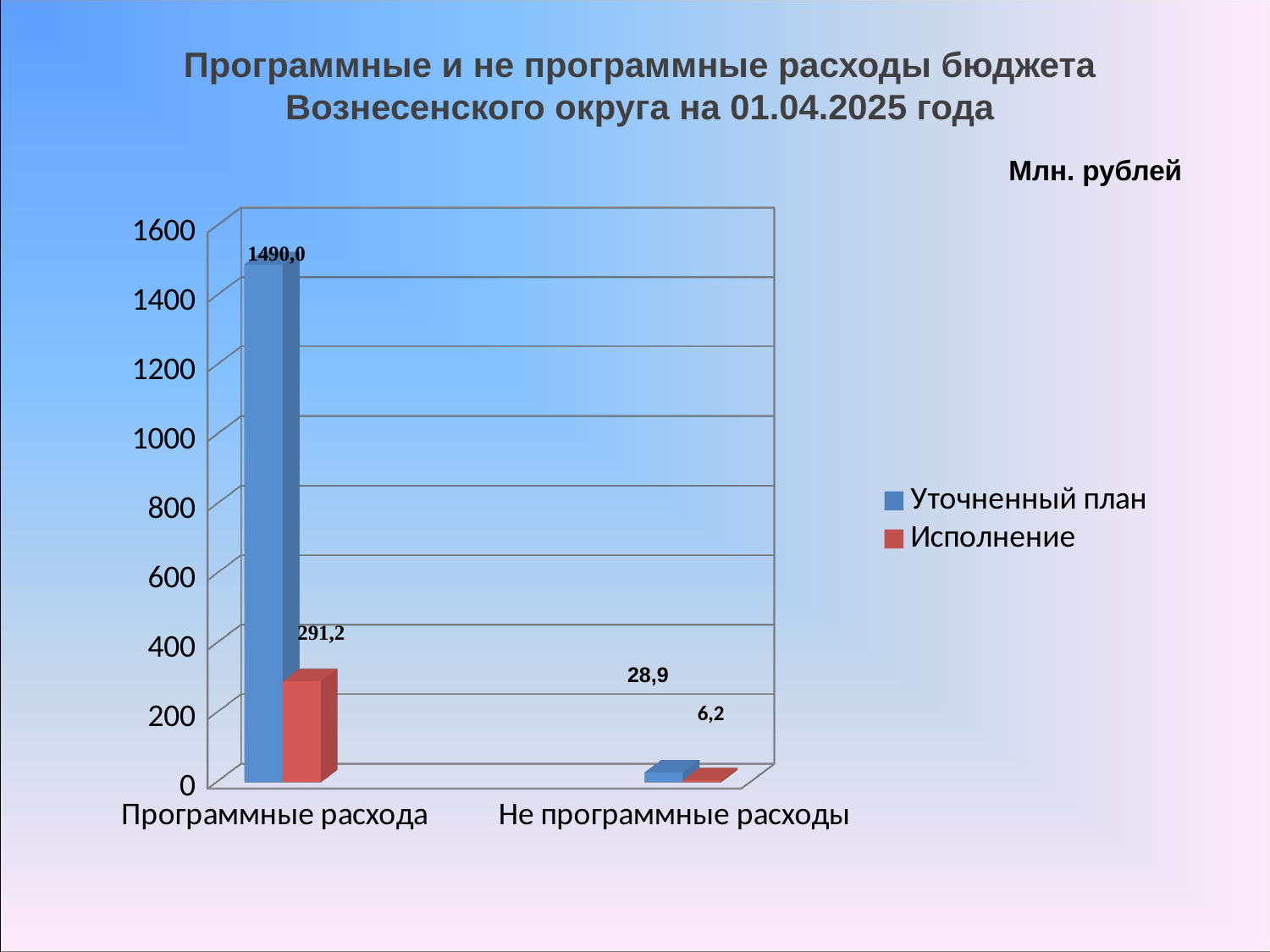

Программные и не программные расходы бюджета Вознесенского округа на 01.04.2025 года
Млн. рублей

[unsupported chart]

28,9
6,2